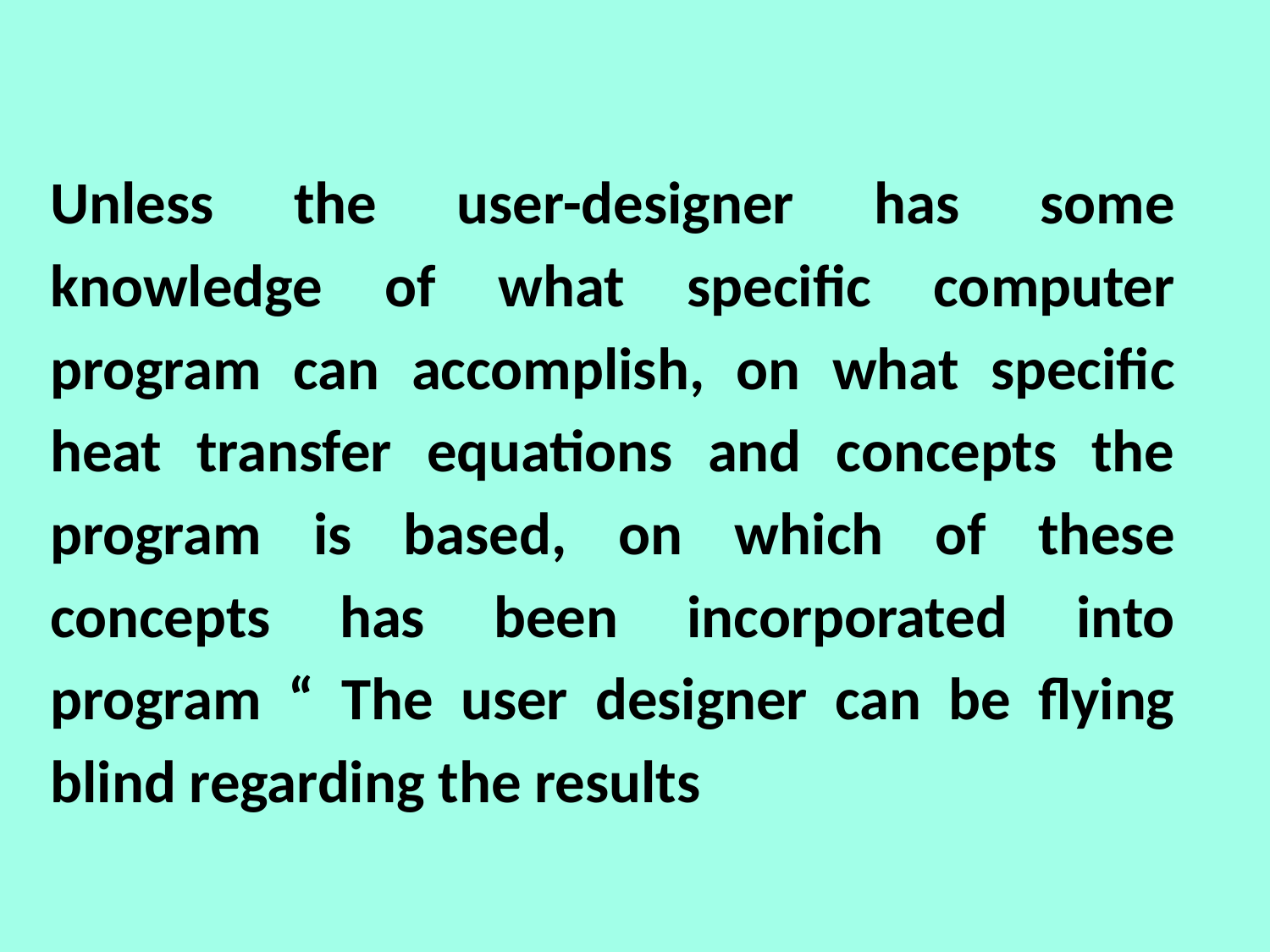

Unless the user-designer has some knowledge of what specific computer program can accomplish, on what specific heat transfer equations and concepts the program is based, on which of these concepts has been incorporated into program “ The user designer can be flying blind regarding the results